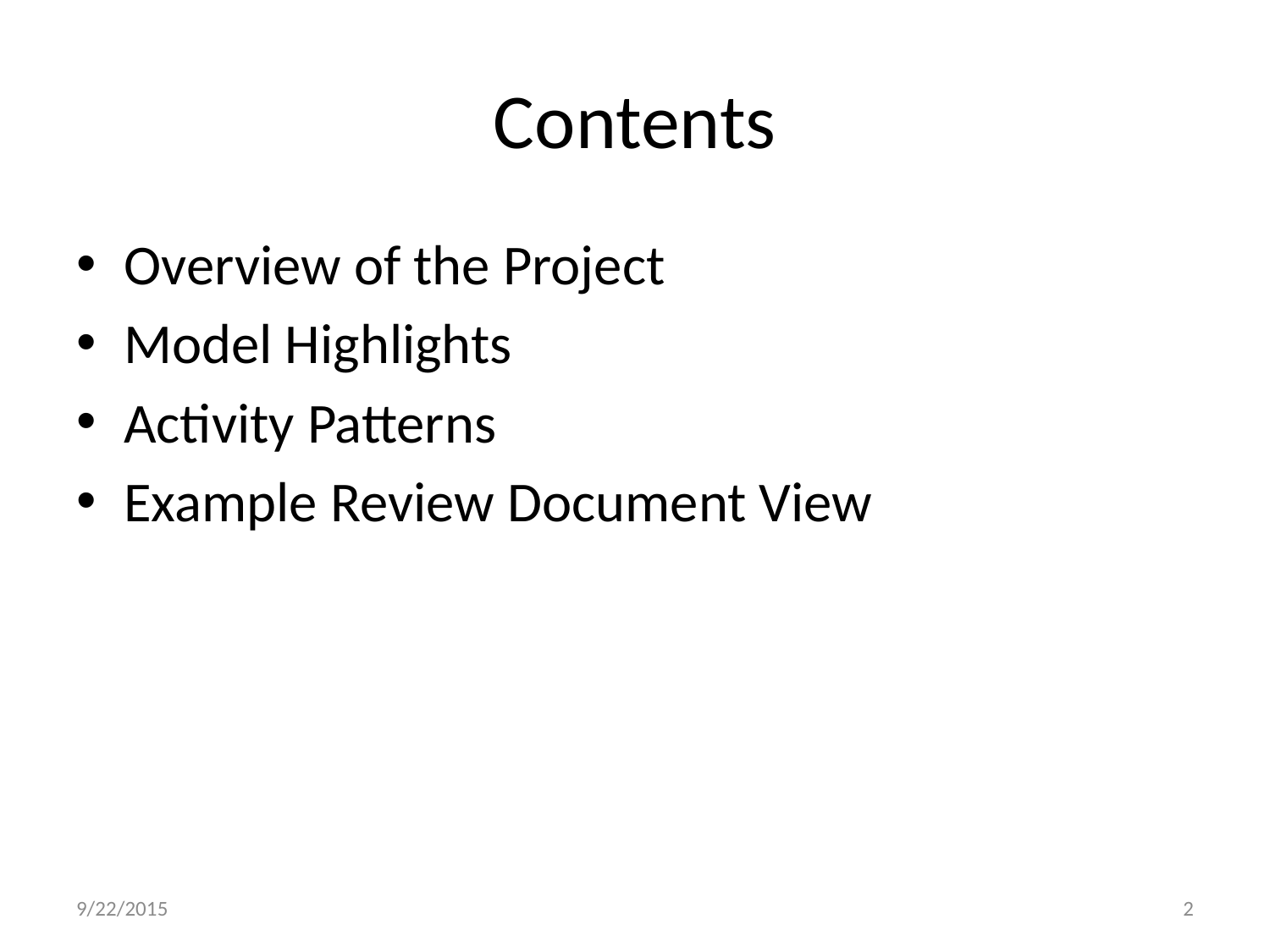

# Contents
Overview of the Project
Model Highlights
Activity Patterns
Example Review Document View

9/22/2015
2